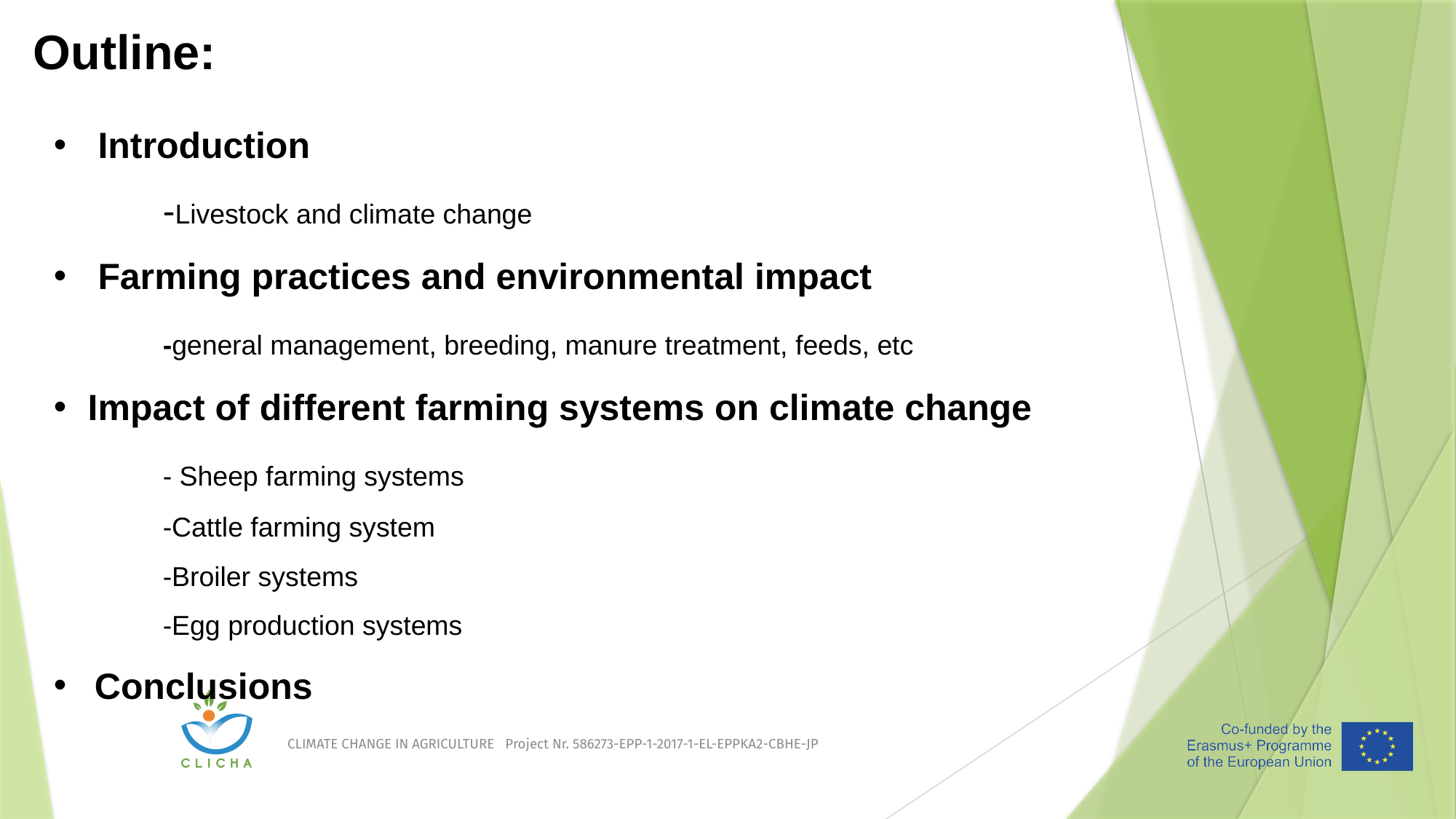

# Outline:
 Introduction
	-Livestock and climate change
 Farming practices and environmental impact
	-general management, breeding, manure treatment, feeds, etc
Impact of different farming systems on climate change
	- Sheep farming systems
	-Cattle farming system
	-Broiler systems
	-Egg production systems
Conclusions
   CLIMATE CHANGE IN AGRICULTURE   Project Nr. 586273-EPP-1-2017-1-EL-EPPKA2-CBHE-JP